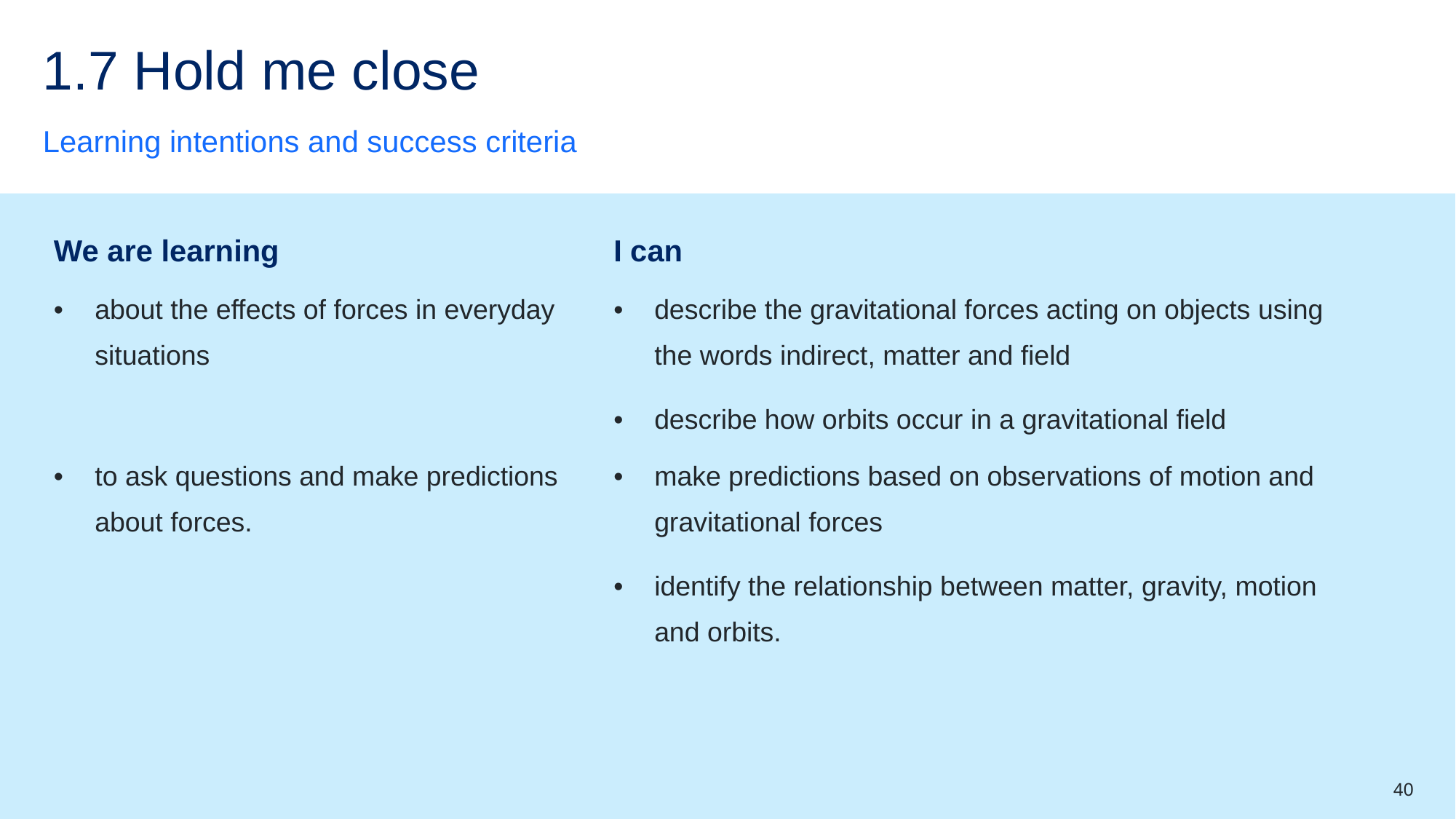

# 1.7 Hold me close
Learning intentions and success criteria
| We are learning | I can |
| --- | --- |
| about the effects of forces in everyday situations | describe the gravitational forces acting on objects using the words indirect, matter and field describe how orbits occur in a gravitational field |
| to ask questions and make predictions about forces. | make predictions based on observations of motion and gravitational forces identify the relationship between matter, gravity, motion and orbits. |
40